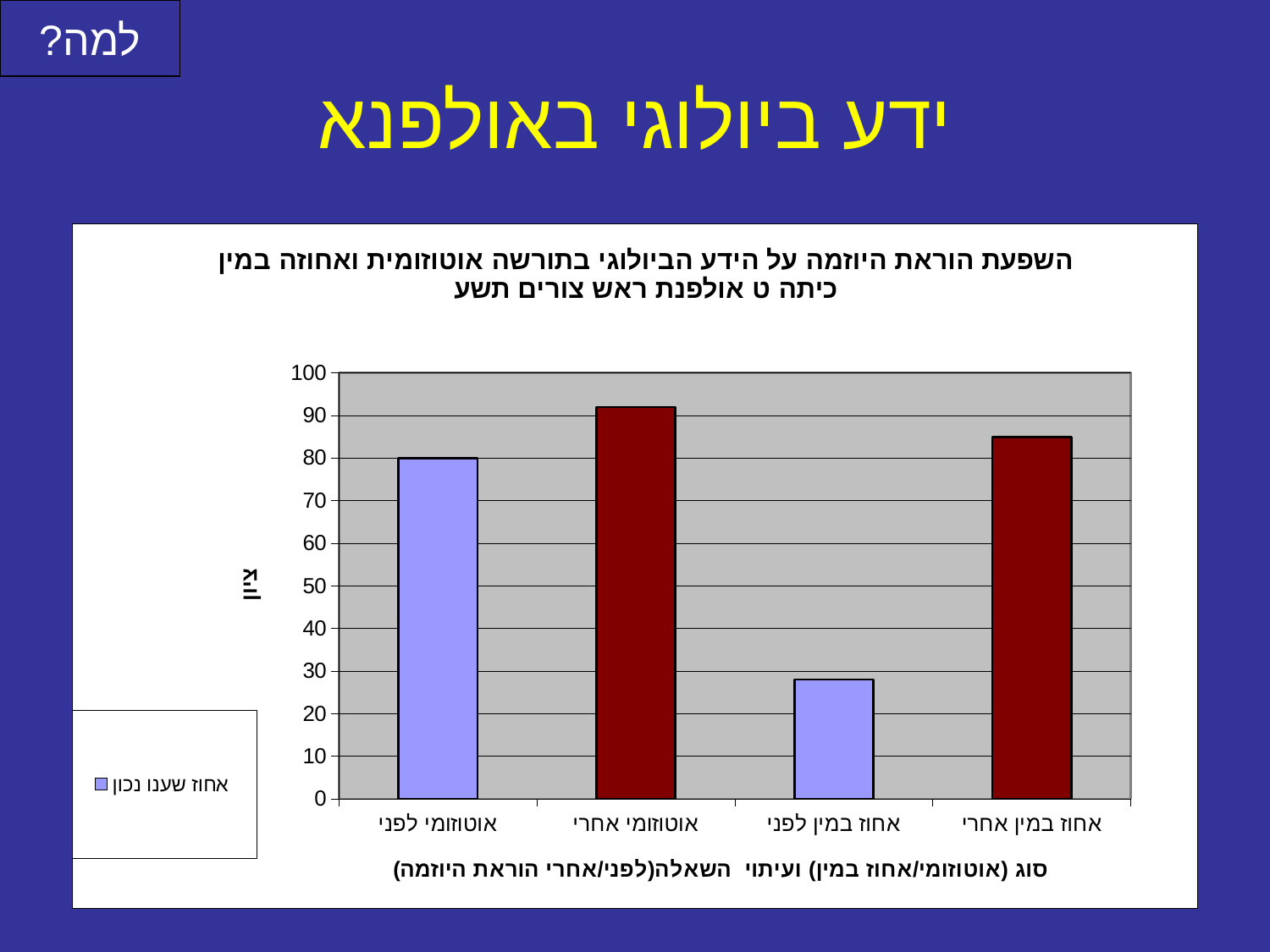

ידע ביולוגי באולפנא
למה?

### Chart: השפעת הוראת היוזמה על הידע הביולוגי בתורשה אוטוזומית ואחוזה במין כיתה ט אולפנת ראש צורים תשע

| Category | אחוז שענו נכון  |
|---|---|
| אוטוזומי לפני | 80.0 |
| אוטוזומי אחרי | 92.0 |
| אחוז במין לפני | 28.0 |
| אחוז במין אחרי | 85.0 |